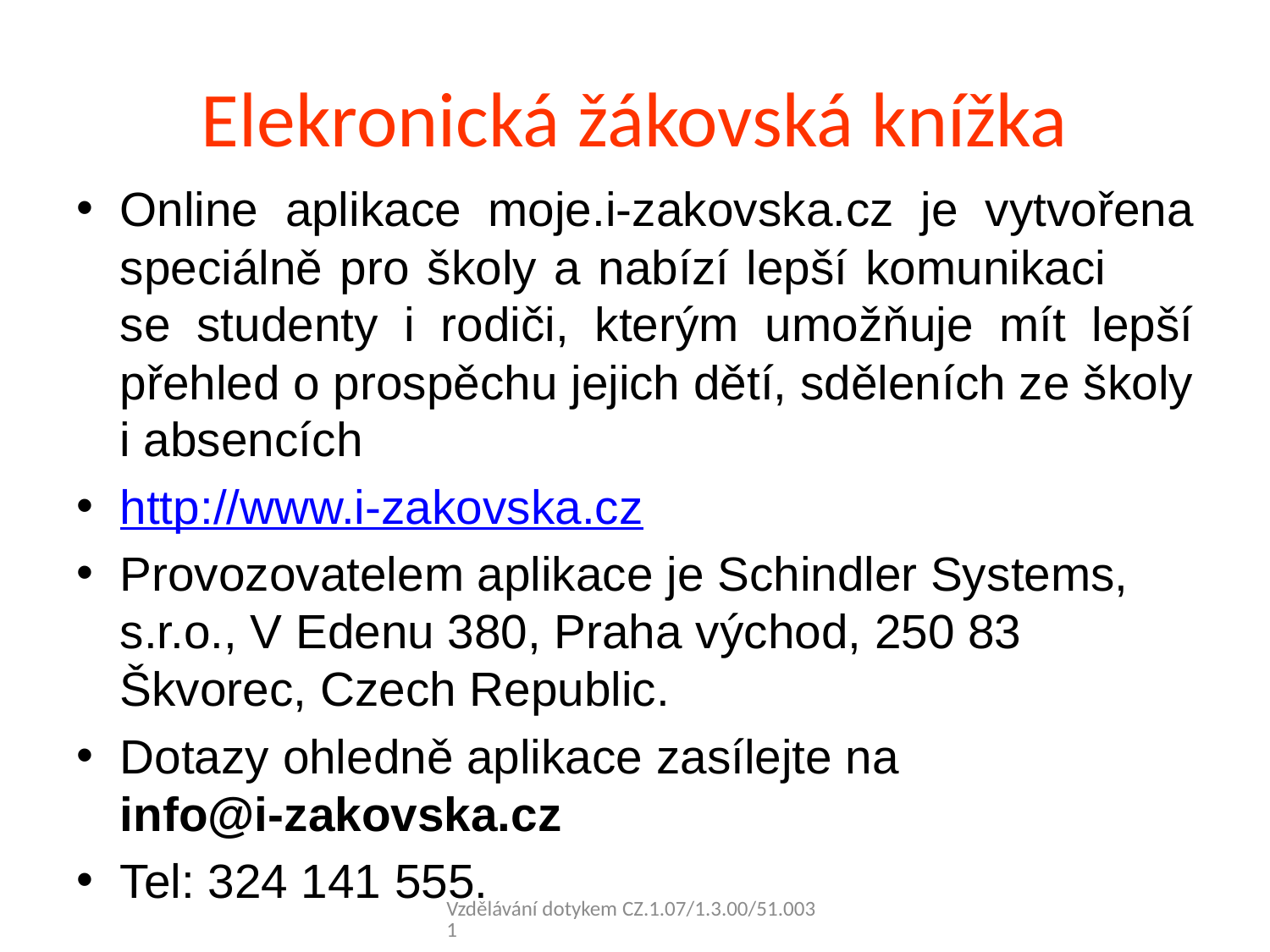

# Elekronická žákovská knížka
Online aplikace moje.i-zakovska.cz je vytvořena speciálně pro školy a nabízí lepší komunikaci      se studenty i rodiči, kterým umožňuje mít lepší přehled o prospěchu jejich dětí, sděleních ze školy i absencích
http://www.i-zakovska.cz
Provozovatelem aplikace je Schindler Systems, s.r.o., V Edenu 380, Praha východ, 250 83 Škvorec, Czech Republic.
Dotazy ohledně aplikace zasílejte na
info@i-zakovska.cz
Tel: 324 141 555.

Vzdělávání dotykem CZ.1.07/1.3.00/51.0031